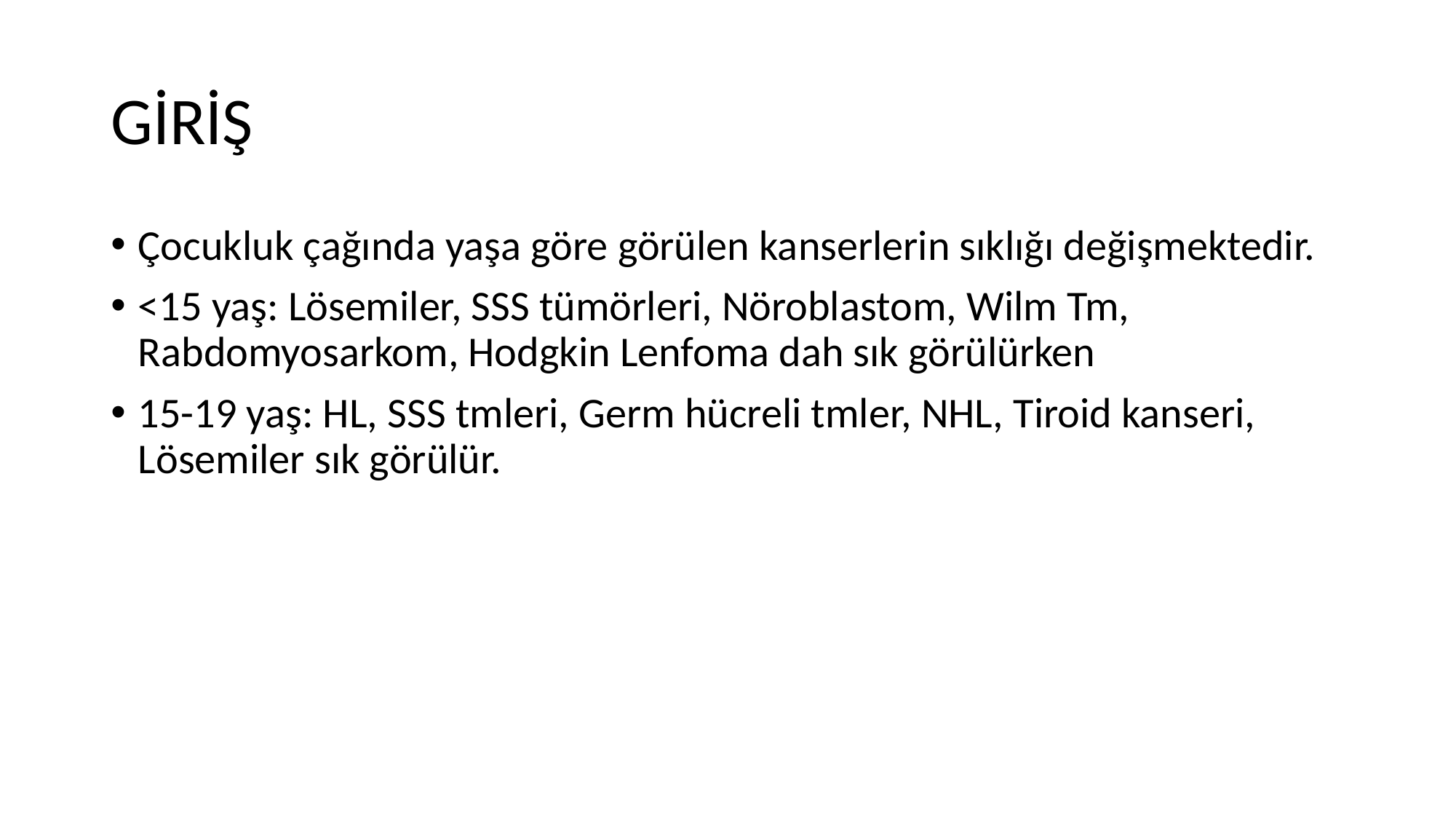

# GİRİŞ
Çocukluk çağında yaşa göre görülen kanserlerin sıklığı değişmektedir.
<15 yaş: Lösemiler, SSS tümörleri, Nöroblastom, Wilm Tm, Rabdomyosarkom, Hodgkin Lenfoma dah sık görülürken
15-19 yaş: HL, SSS tmleri, Germ hücreli tmler, NHL, Tiroid kanseri, Lösemiler sık görülür.